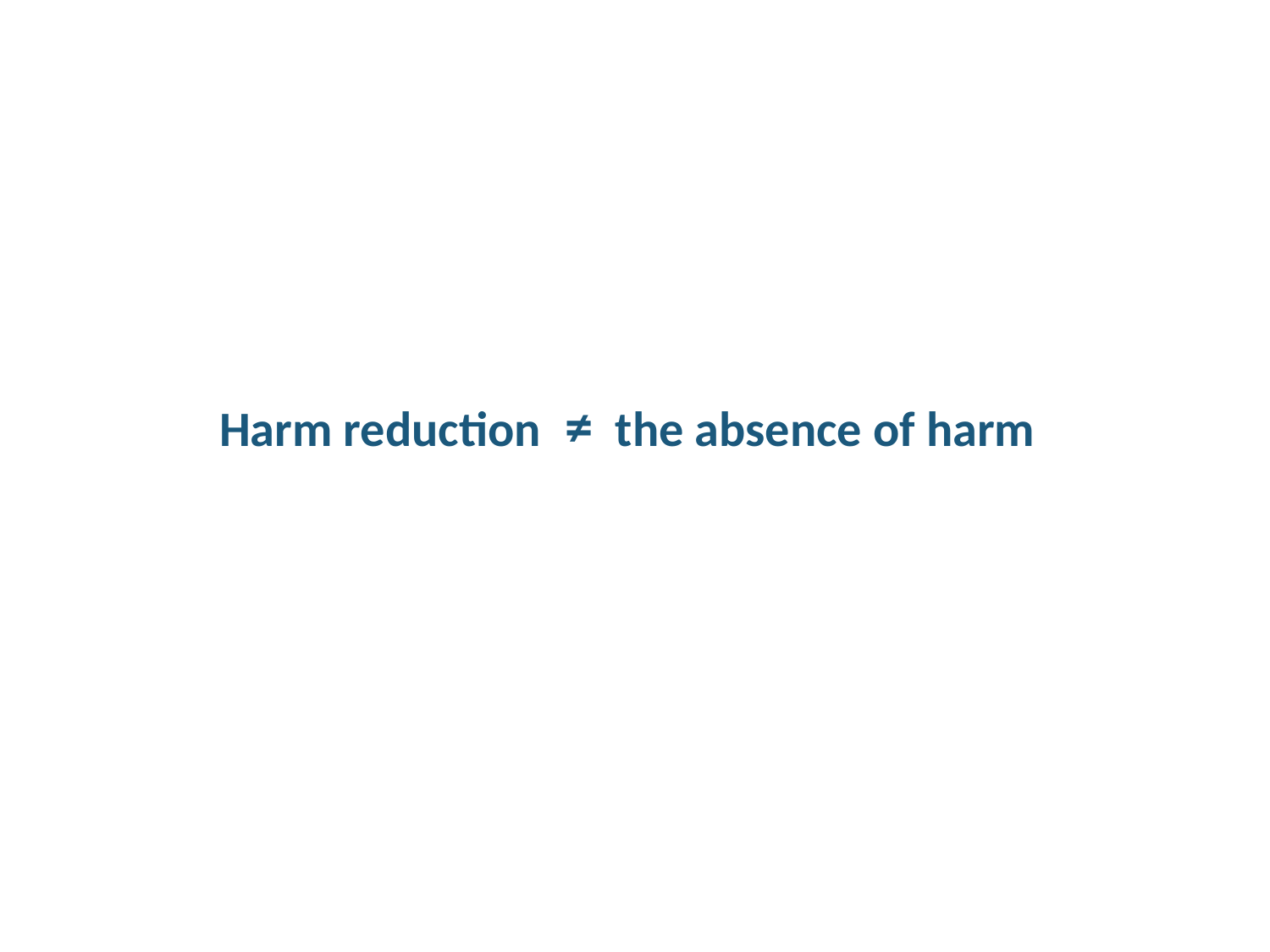

# Harm reduction  ≠  the absence of harm